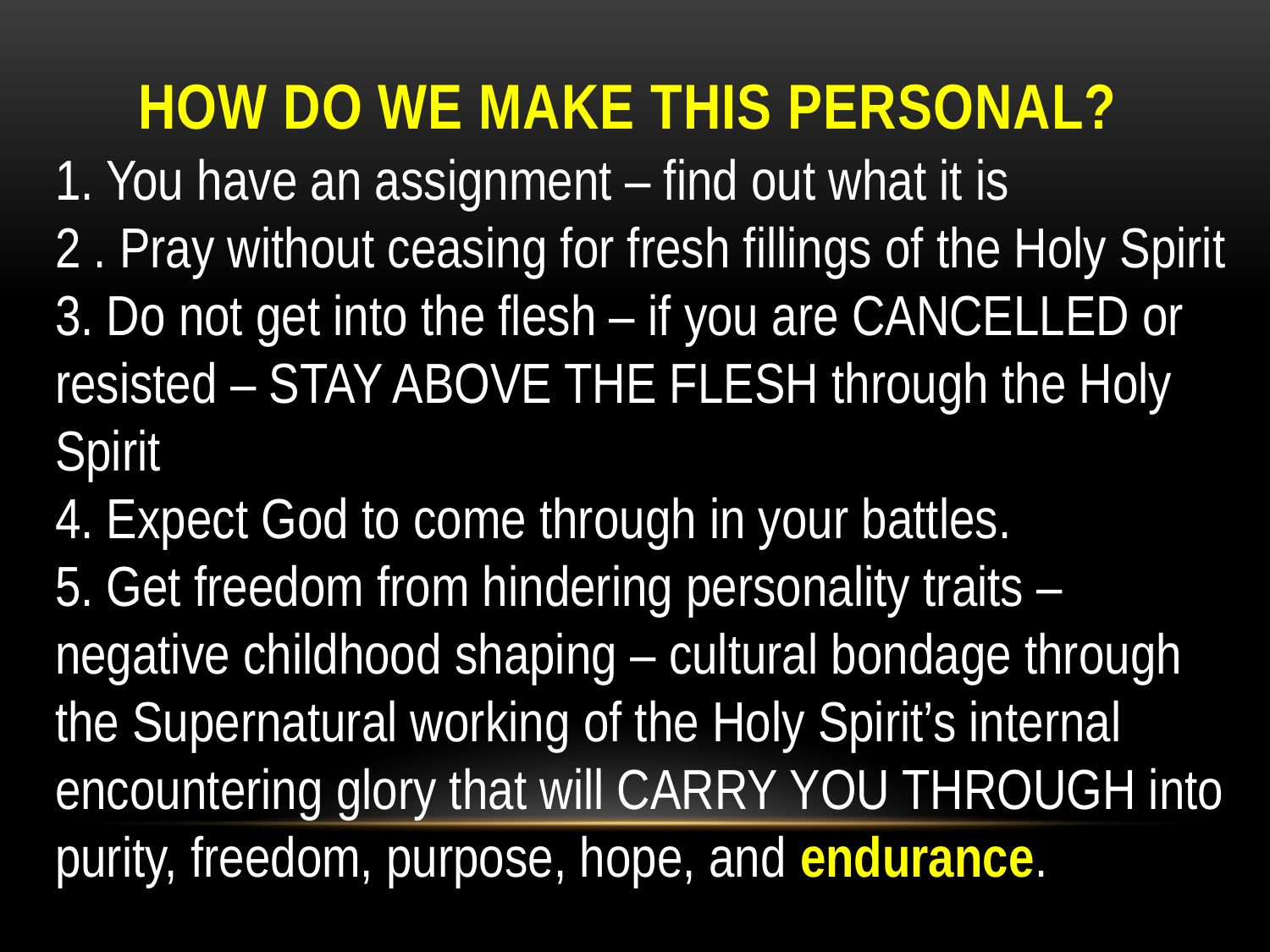

HOW DO WE MAKE THIS PERSONAL?
1. You have an assignment – find out what it is
2 . Pray without ceasing for fresh fillings of the Holy Spirit
3. Do not get into the flesh – if you are CANCELLED or resisted – STAY ABOVE THE FLESH through the Holy Spirit
4. Expect God to come through in your battles.
5. Get freedom from hindering personality traits – negative childhood shaping – cultural bondage through the Supernatural working of the Holy Spirit’s internal encountering glory that will CARRY YOU THROUGH into purity, freedom, purpose, hope, and endurance.